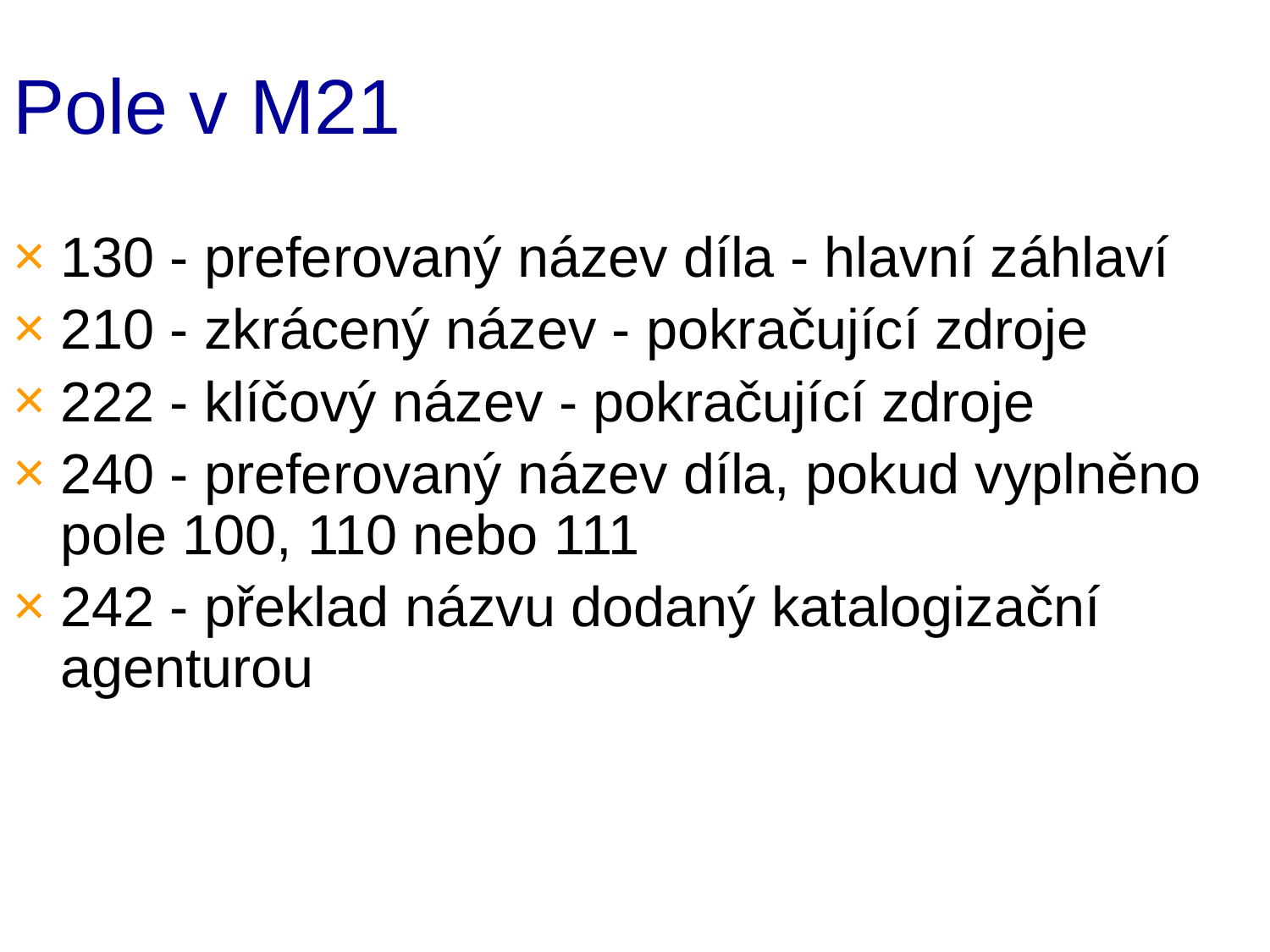

# Pole v M21
130 - preferovaný název díla - hlavní záhlaví
210 - zkrácený název - pokračující zdroje
222 - klíčový název - pokračující zdroje
240 - preferovaný název díla, pokud vyplněno pole 100, 110 nebo 111
242 - překlad názvu dodaný katalogizační agenturou